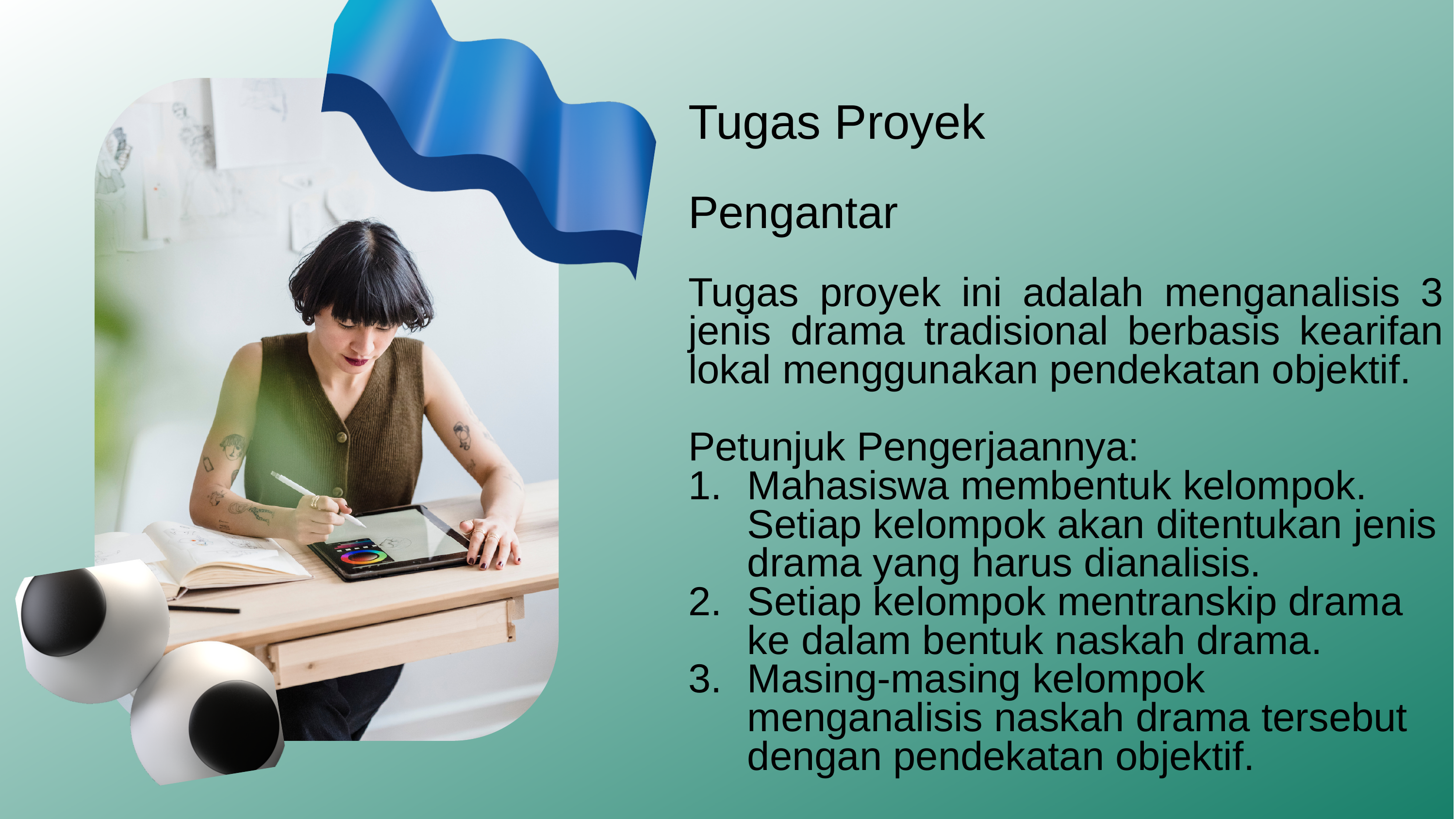

Tugas Proyek
Pengantar
Tugas proyek ini adalah menganalisis 3 jenis drama tradisional berbasis kearifan lokal menggunakan pendekatan objektif.

Petunjuk Pengerjaannya:
Mahasiswa membentuk kelompok. Setiap kelompok akan ditentukan jenis drama yang harus dianalisis.
Setiap kelompok mentranskip drama ke dalam bentuk naskah drama.
Masing-masing kelompok menganalisis naskah drama tersebut dengan pendekatan objektif.